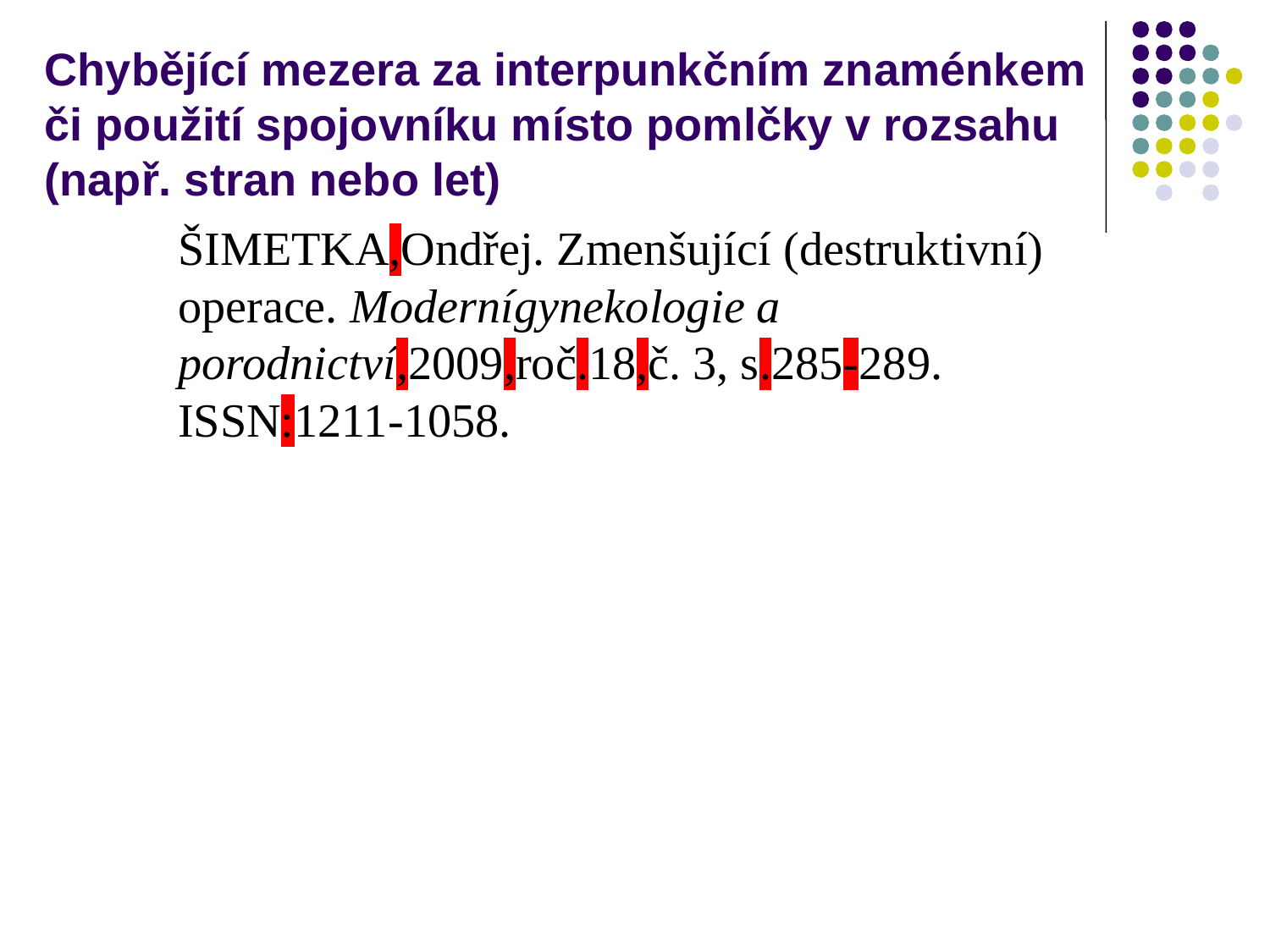

# Chybějící mezera za interpunkčním znaménkem či použití spojovníku místo pomlčky v rozsahu (např. stran nebo let)
ŠIMETKA,Ondřej. Zmenšující (destruktivní) operace. Modernígynekologie a porodnictví,2009,roč.18,č. 3, s.285-289. ISSN:1211-1058.